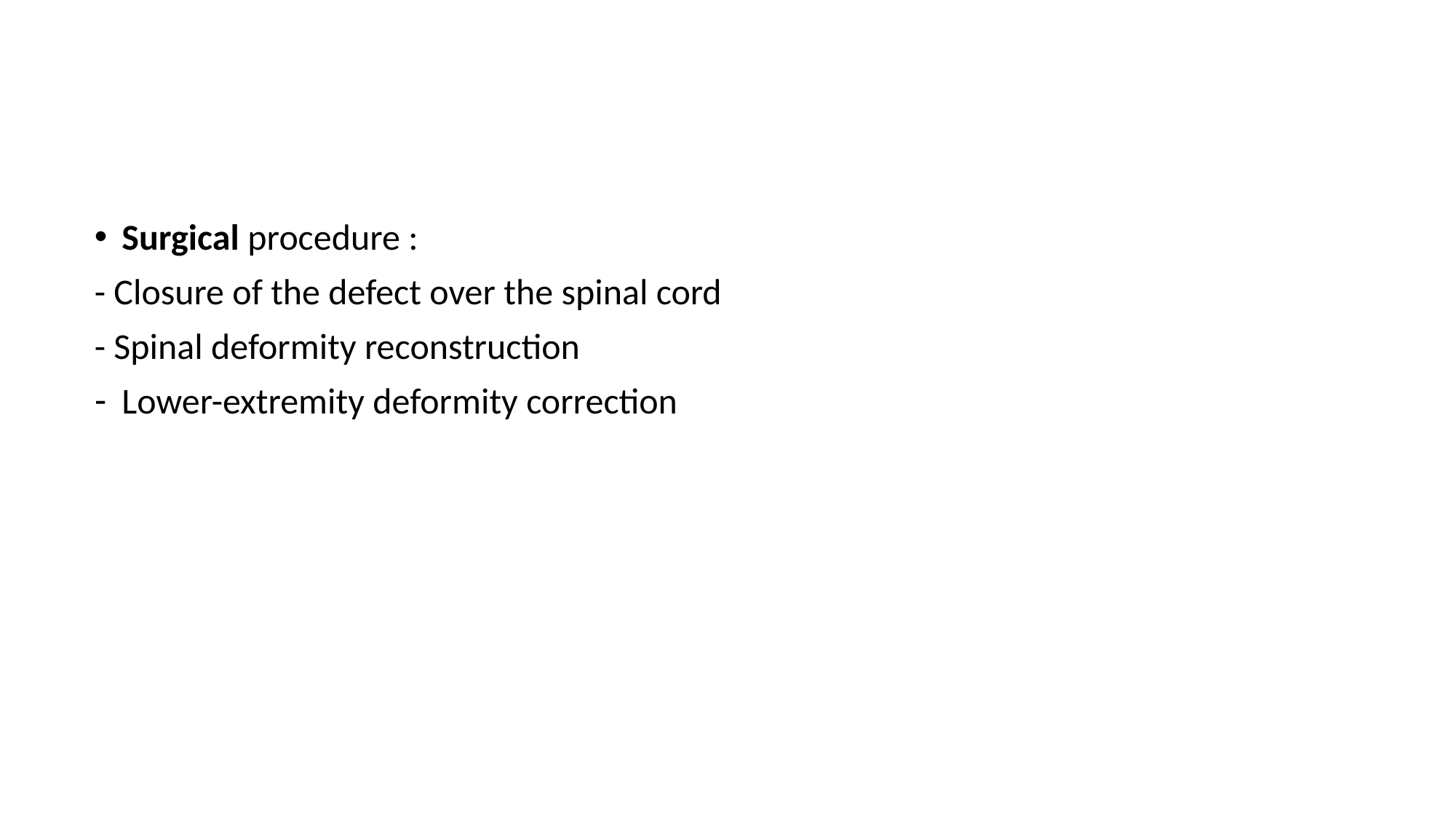

Surgical procedure :
- Closure of the defect over the spinal cord
- Spinal deformity reconstruction
Lower-extremity deformity correction